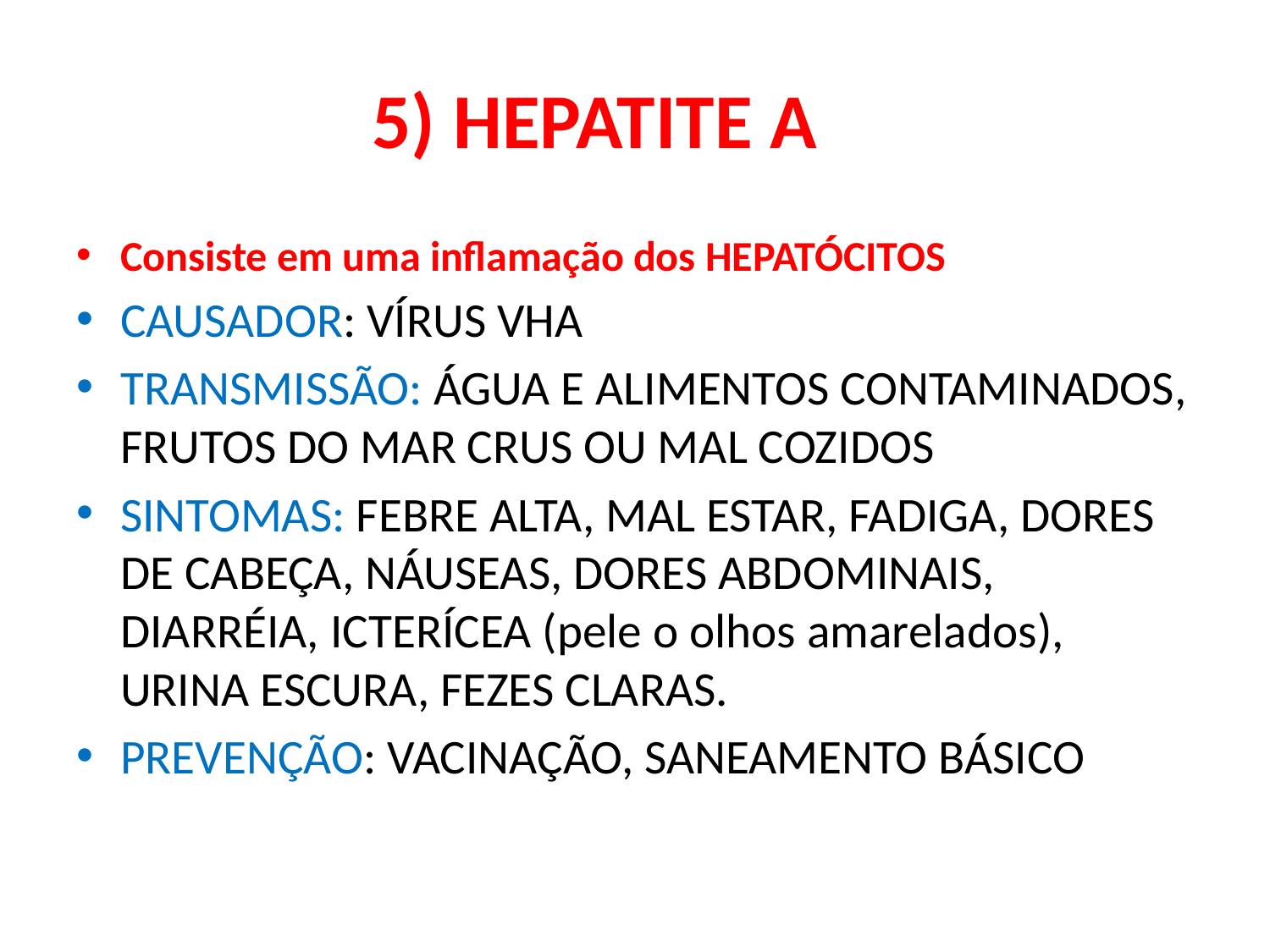

# 5) HEPATITE A
Consiste em uma inflamação dos HEPATÓCITOS
CAUSADOR: VÍRUS VHA
TRANSMISSÃO: ÁGUA E ALIMENTOS CONTAMINADOS, FRUTOS DO MAR CRUS OU MAL COZIDOS
SINTOMAS: FEBRE ALTA, MAL ESTAR, FADIGA, DORES DE CABEÇA, NÁUSEAS, DORES ABDOMINAIS, DIARRÉIA, ICTERÍCEA (pele o olhos amarelados), URINA ESCURA, FEZES CLARAS.
PREVENÇÃO: VACINAÇÃO, SANEAMENTO BÁSICO